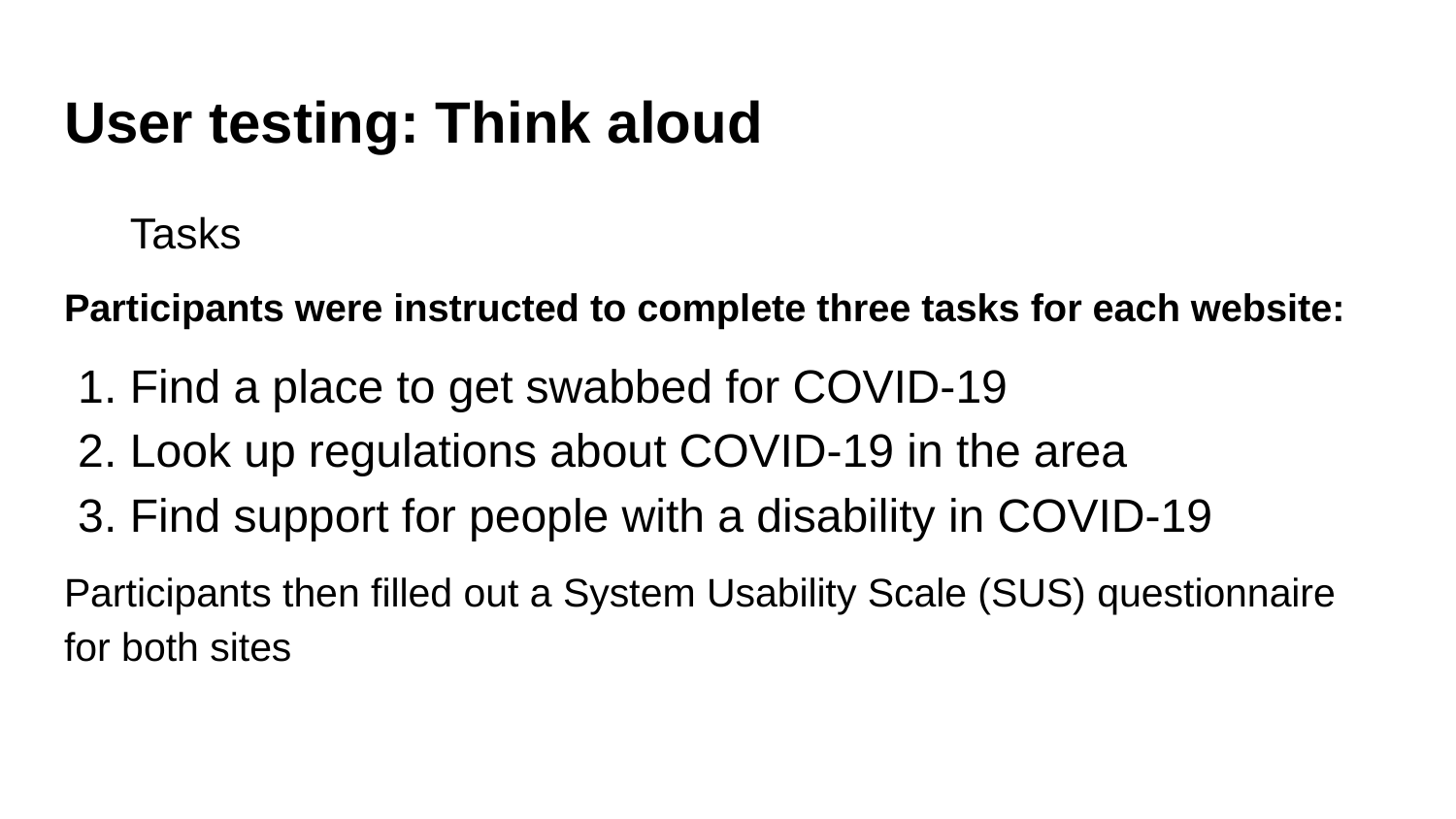

# User testing: Think aloud
Tasks
Participants were instructed to complete three tasks for each website:
Find a place to get swabbed for COVID-19
Look up regulations about COVID-19 in the area
Find support for people with a disability in COVID-19
Participants then filled out a System Usability Scale (SUS) questionnaire for both sites